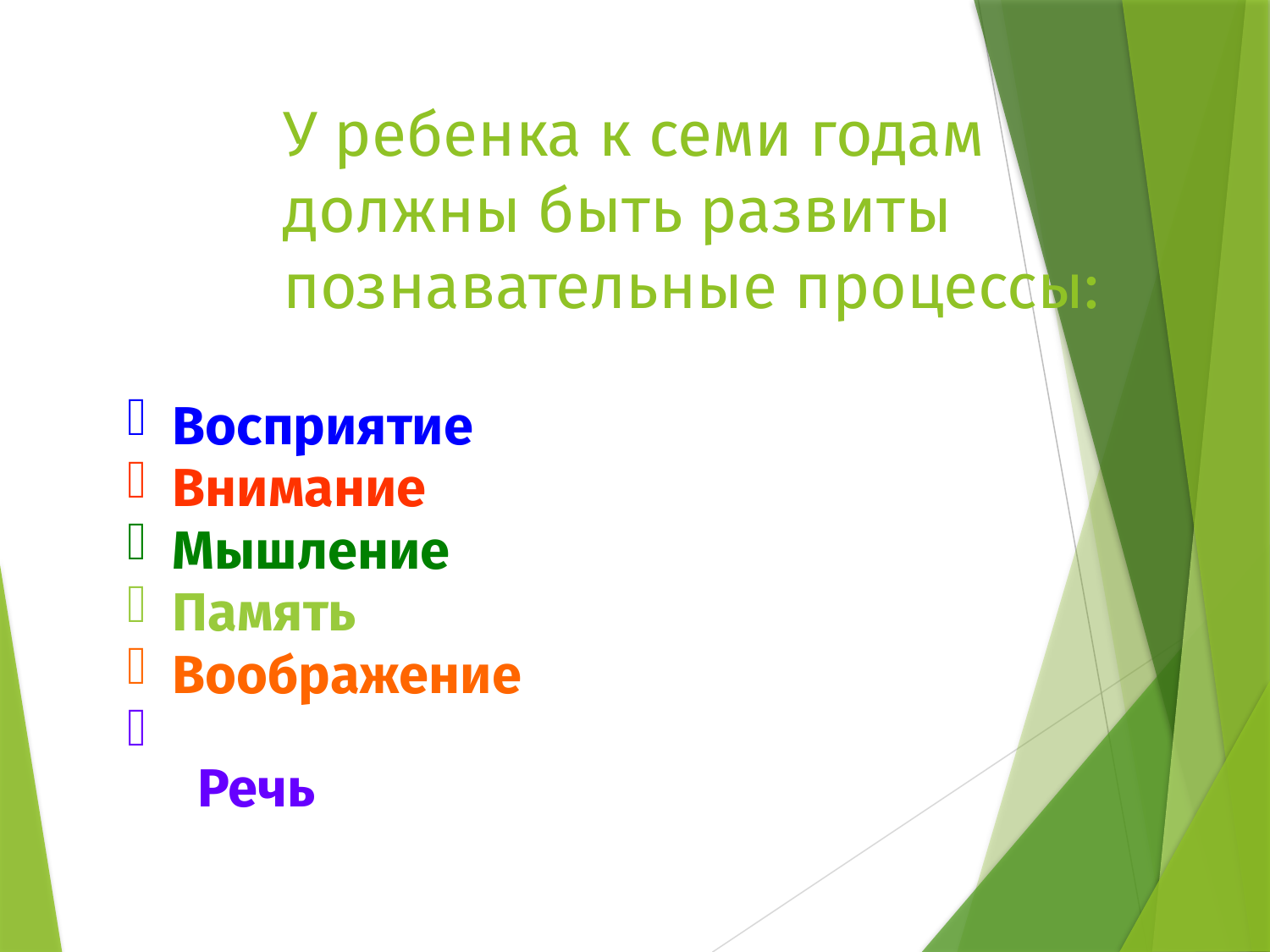

# У ребенка к семи годам должны быть развиты познавательные процессы:

Восприятие
Внимание
Мышление
Память
Воображение
                                                                             Речь